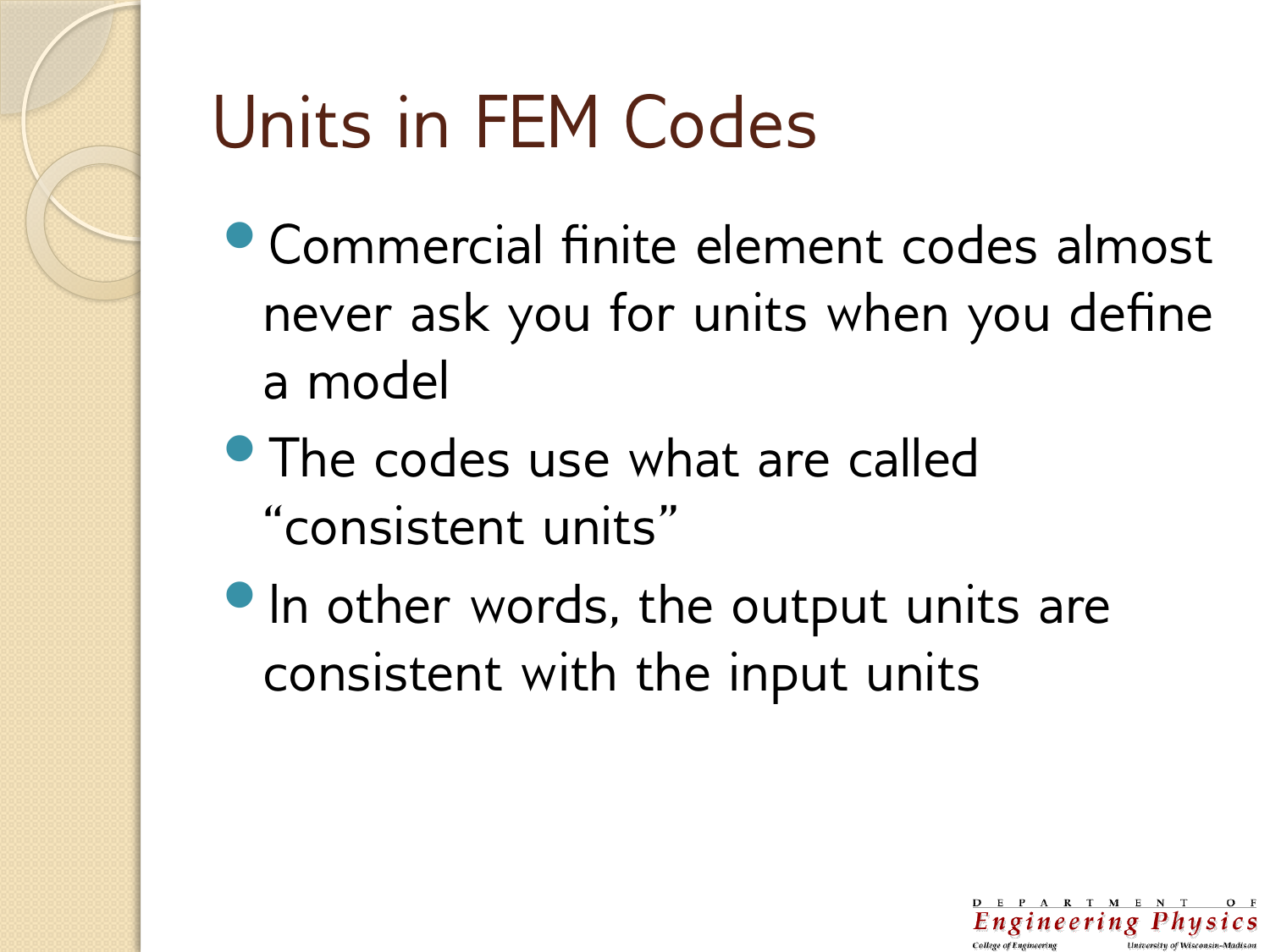

# Units in FEM Codes
Commercial finite element codes almost never ask you for units when you define a model
The codes use what are called “consistent units”
In other words, the output units are consistent with the input units